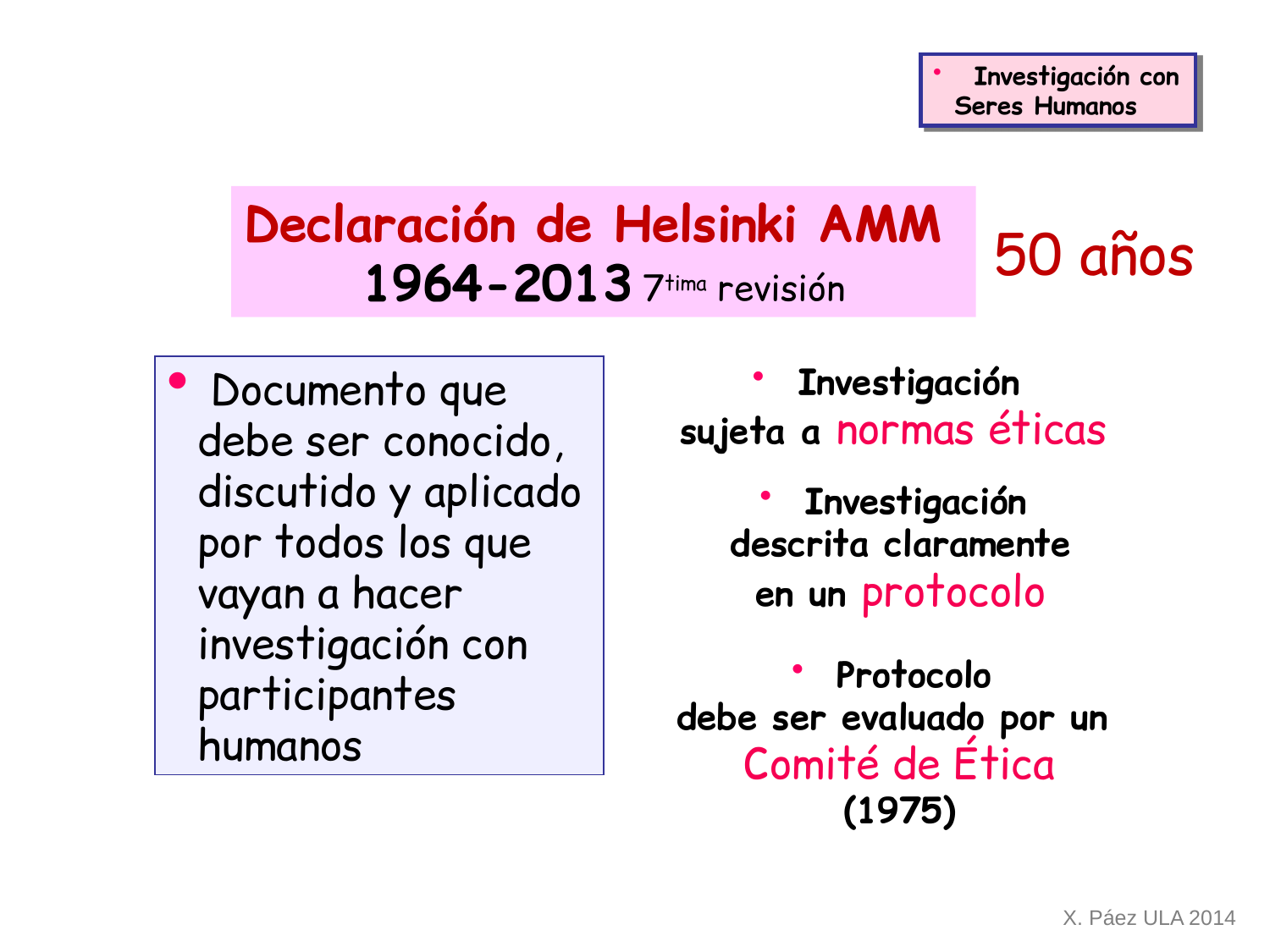

Investigación con
  Seres Humanos
Declaración de Helsinki AMM
1964-2013 7tima revisión
50 años
 Investigación
sujeta a normas éticas
 Documento que debe ser conocido, discutido y aplicado por todos los que vayan a hacer investigación con participantes humanos
 Investigación
descrita claramente
en un protocolo
 Protocolo
debe ser evaluado por un
Comité de Ética
(1975)
X. Páez ULA 2014